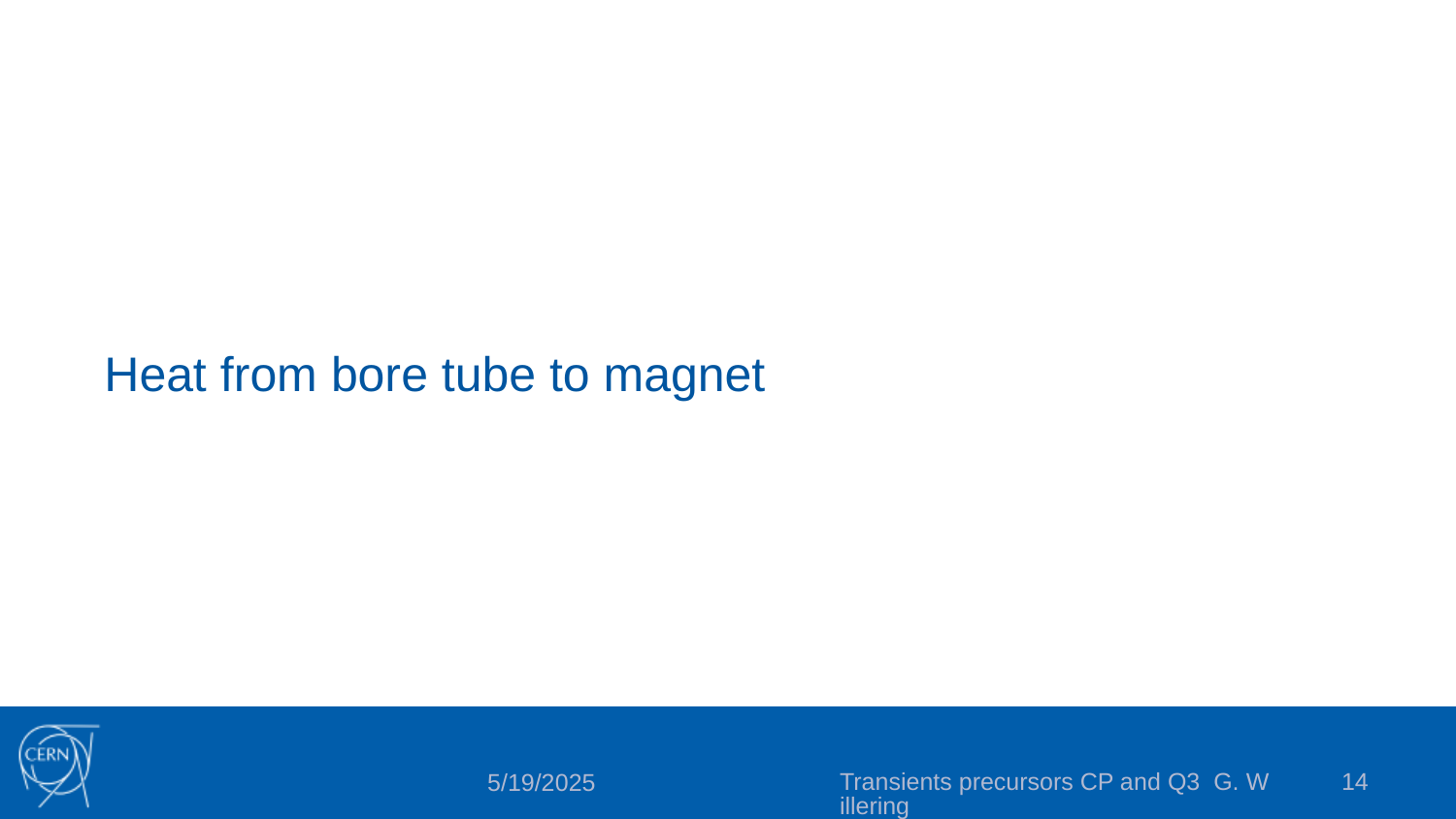

Heat from bore tube to magnet
Transients precursors CP and Q3  G. Willering
14
5/19/2025